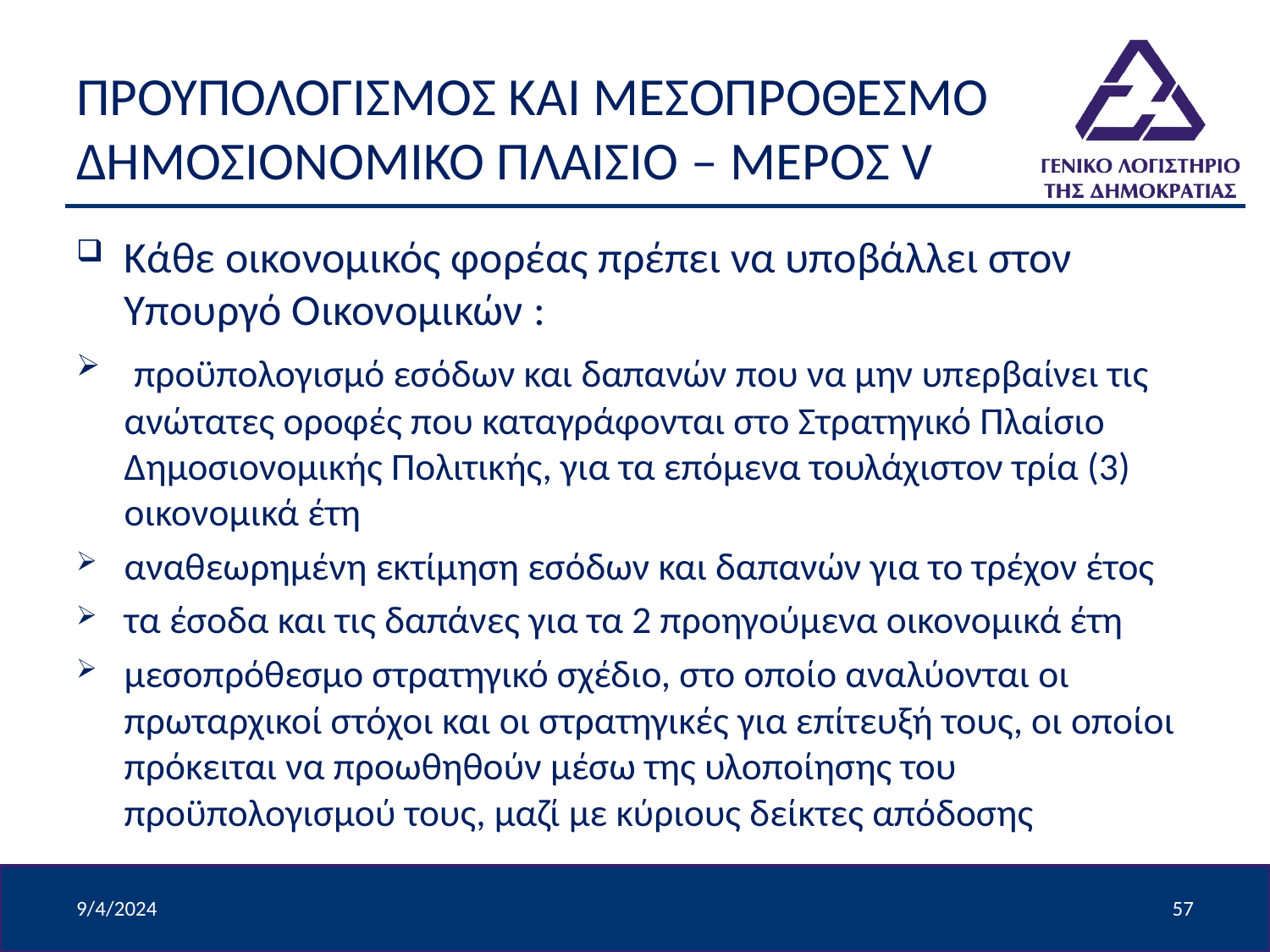

# ΠΡΟΥΠΟΛΟΓΙΣΜΟΣ ΚΑΙ ΜΕΣΟΠΡΟΘΕΣΜΟ ΔΗΜΟΣΙΟΝΟΜΙΚΟ ΠΛΑΙΣΙΟ – ΜΕΡΟΣ V
Κάθε οικονομικός φορέας πρέπει να υποβάλλει στον Υπουργό Οικονομικών :
 προϋπολογισμό εσόδων και δαπανών που να μην υπερβαίνει τις ανώτατες οροφές που καταγράφονται στο Στρατηγικό Πλαίσιο Δημοσιονομικής Πολιτικής, για τα επόμενα τουλάχιστον τρία (3) οικονομικά έτη
αναθεωρημένη εκτίμηση εσόδων και δαπανών για το τρέχον έτος
τα έσοδα και τις δαπάνες για τα 2 προηγούμενα οικονομικά έτη
μεσοπρόθεσμο στρατηγικό σχέδιο, στο οποίο αναλύονται οι πρωταρχικοί στόχοι και οι στρατηγικές για επίτευξή τους, οι οποίοι πρόκειται να προωθηθούν μέσω της υλοποίησης του προϋπολογισμού τους, μαζί με κύριους δείκτες απόδοσης

9/4/2024
57